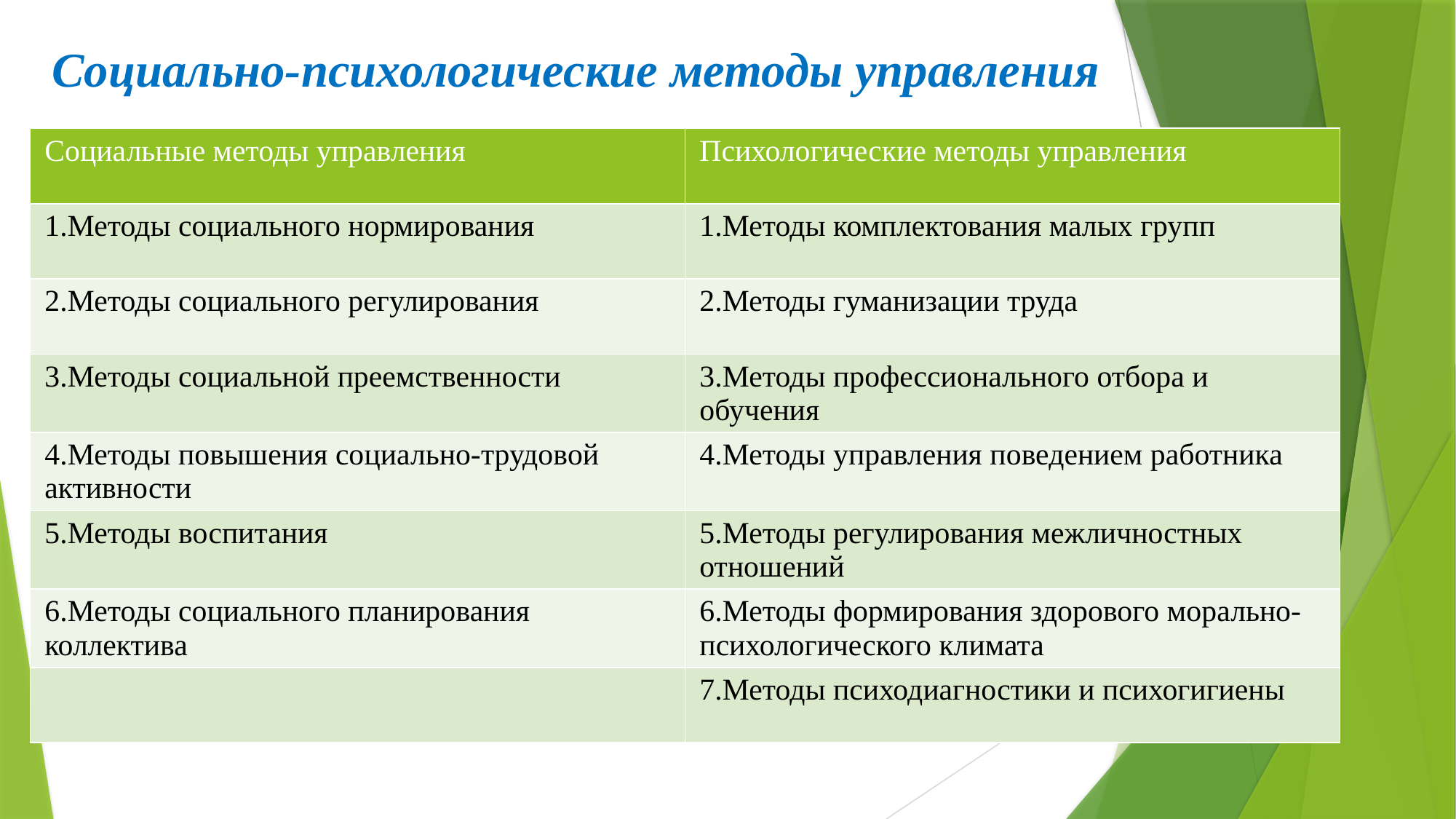

# Социально-психологические методы управления
| Социальные методы управления | Психологические методы управления |
| --- | --- |
| 1.Методы социального нормирования | 1.Методы комплектования малых групп |
| 2.Методы социального регулирования | 2.Методы гуманизации труда |
| 3.Методы социальной преемственности | 3.Методы профессионального отбора и обучения |
| 4.Методы повышения социально-трудовой активности | 4.Методы управления поведением работника |
| 5.Методы воспитания | 5.Методы регулирования межличностных отношений |
| 6.Методы социального планирования коллектива | 6.Методы формирования здорового морально-психологического климата |
|  | 7.Методы психодиагностики и психогигиены |